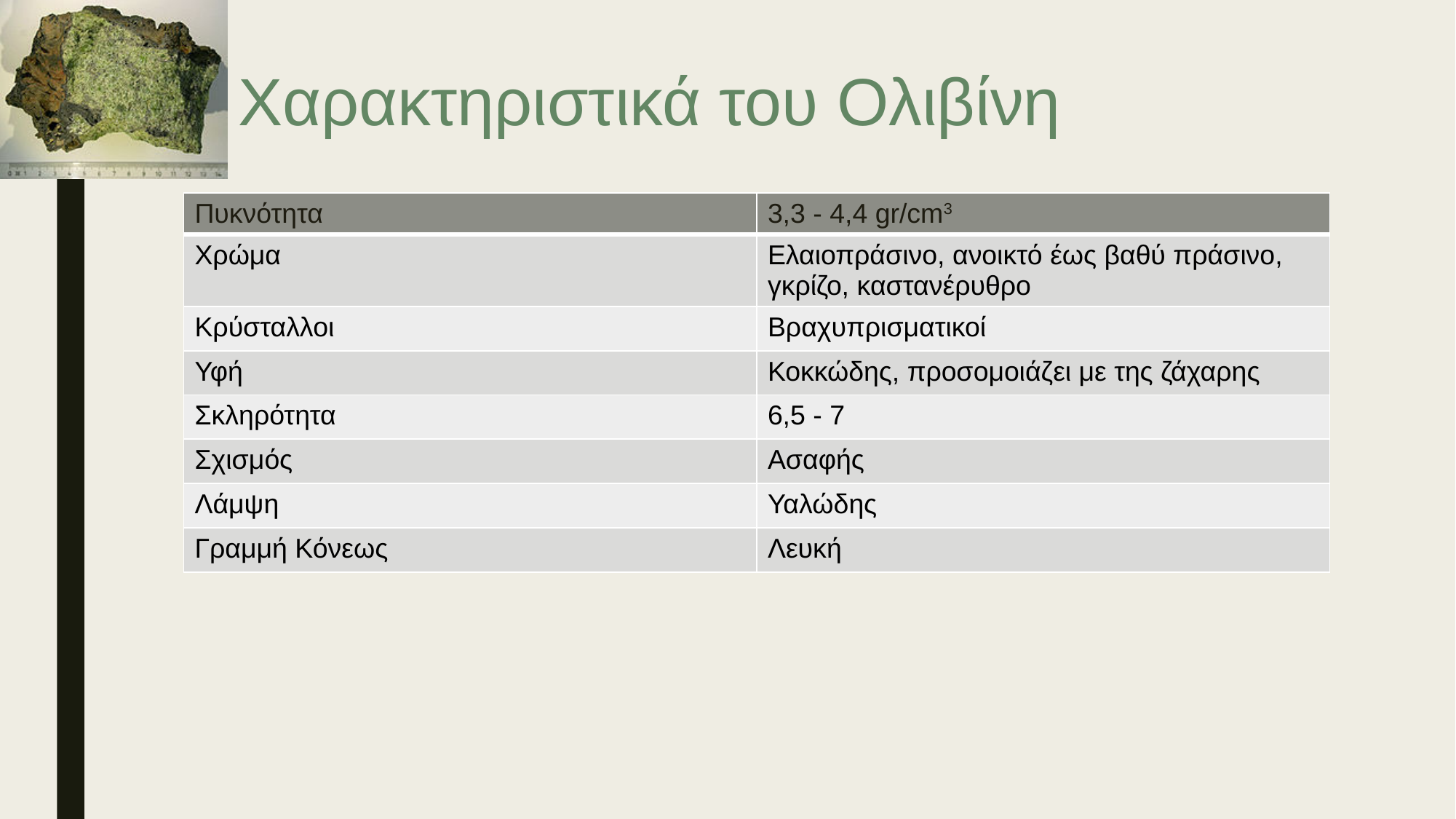

# Χαρακτηριστικά του Ολιβίνη
| Πυκνότητα | 3,3 - 4,4 gr/cm3 |
| --- | --- |
| Χρώμα | Ελαιοπράσινο, ανοικτό έως βαθύ πράσινο, γκρίζο, καστανέρυθρο |
| Κρύσταλλοι | Βραχυπρισματικοί |
| Υφή | Κοκκώδης, προσομοιάζει με της ζάχαρης |
| Σκληρότητα | 6,5 - 7 |
| Σχισμός | Ασαφής |
| Λάμψη | Υαλώδης |
| Γραμμή Κόνεως | Λευκή |